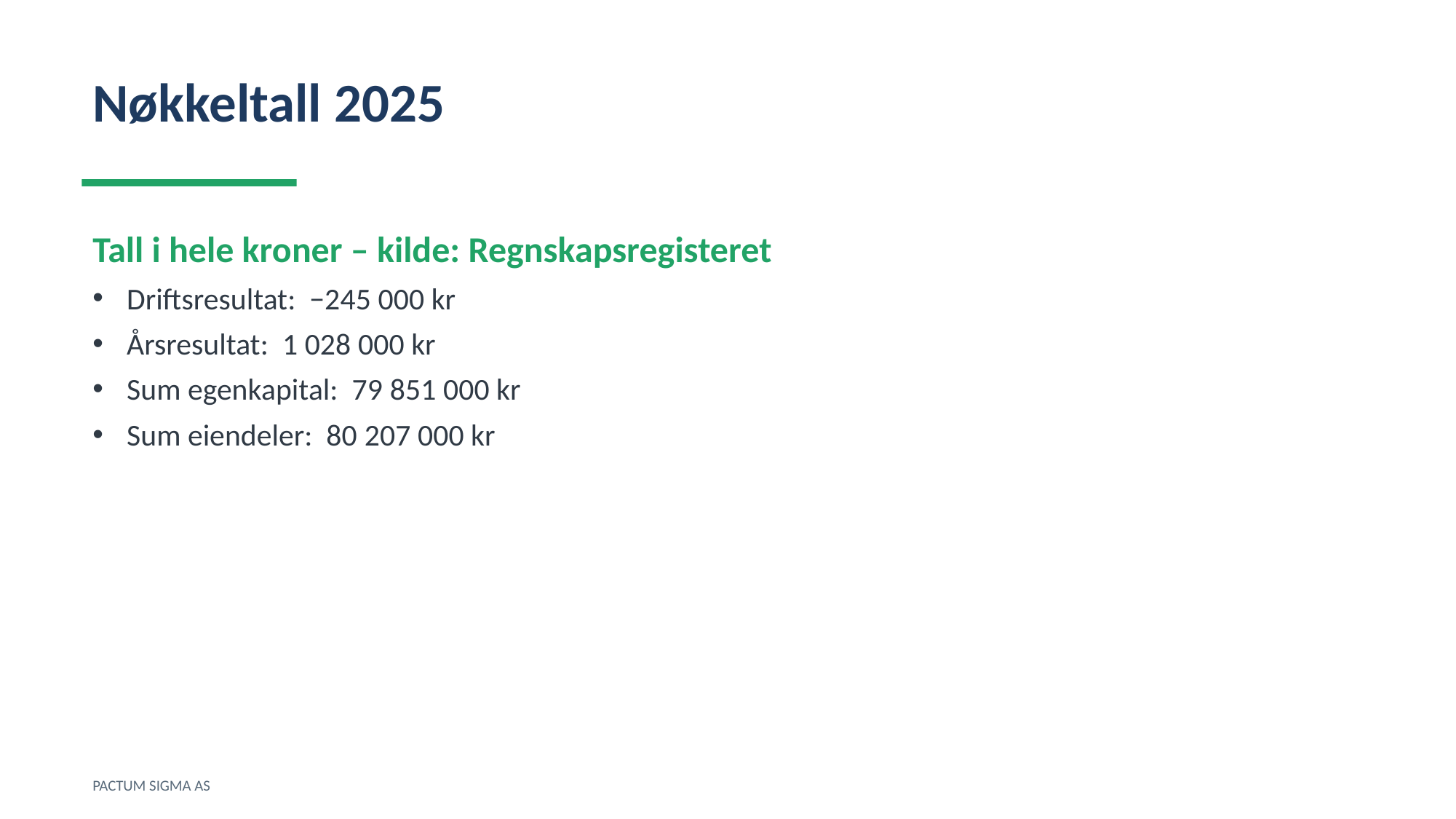

Nøkkeltall 2025

Tall i hele kroner – kilde: Regnskapsregisteret
Driftsresultat:  −245 000 kr
Årsresultat:  1 028 000 kr
Sum egenkapital:  79 851 000 kr
Sum eiendeler:  80 207 000 kr
PACTUM SIGMA AS